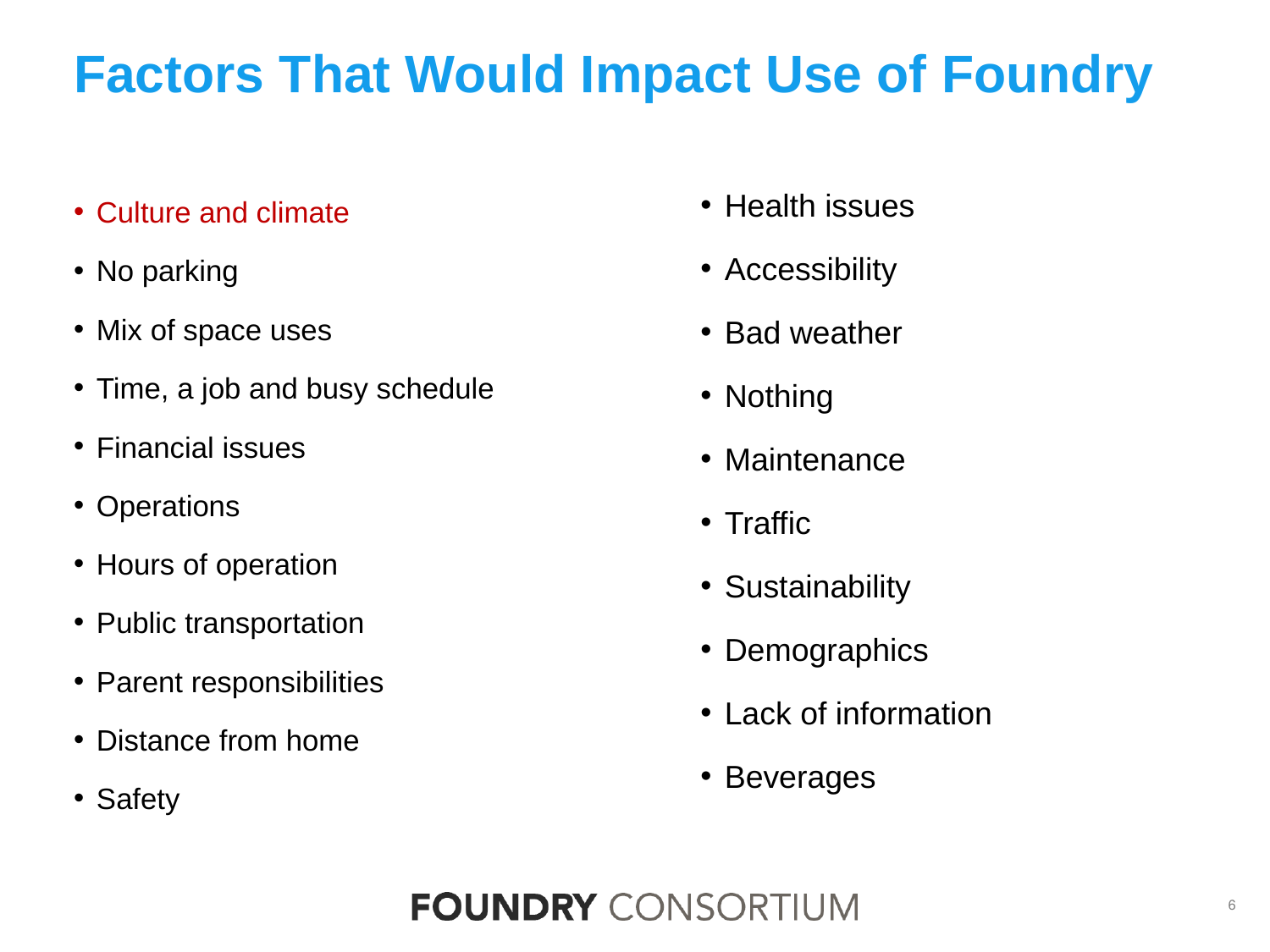

# Factors That Would Impact Use of Foundry
Health issues
Accessibility
Bad weather
Nothing
Maintenance
Traffic
Sustainability
Demographics
Lack of information
Beverages
Culture and climate
No parking
Mix of space uses
Time, a job and busy schedule
Financial issues
Operations
Hours of operation
Public transportation
Parent responsibilities
Distance from home
Safety

6